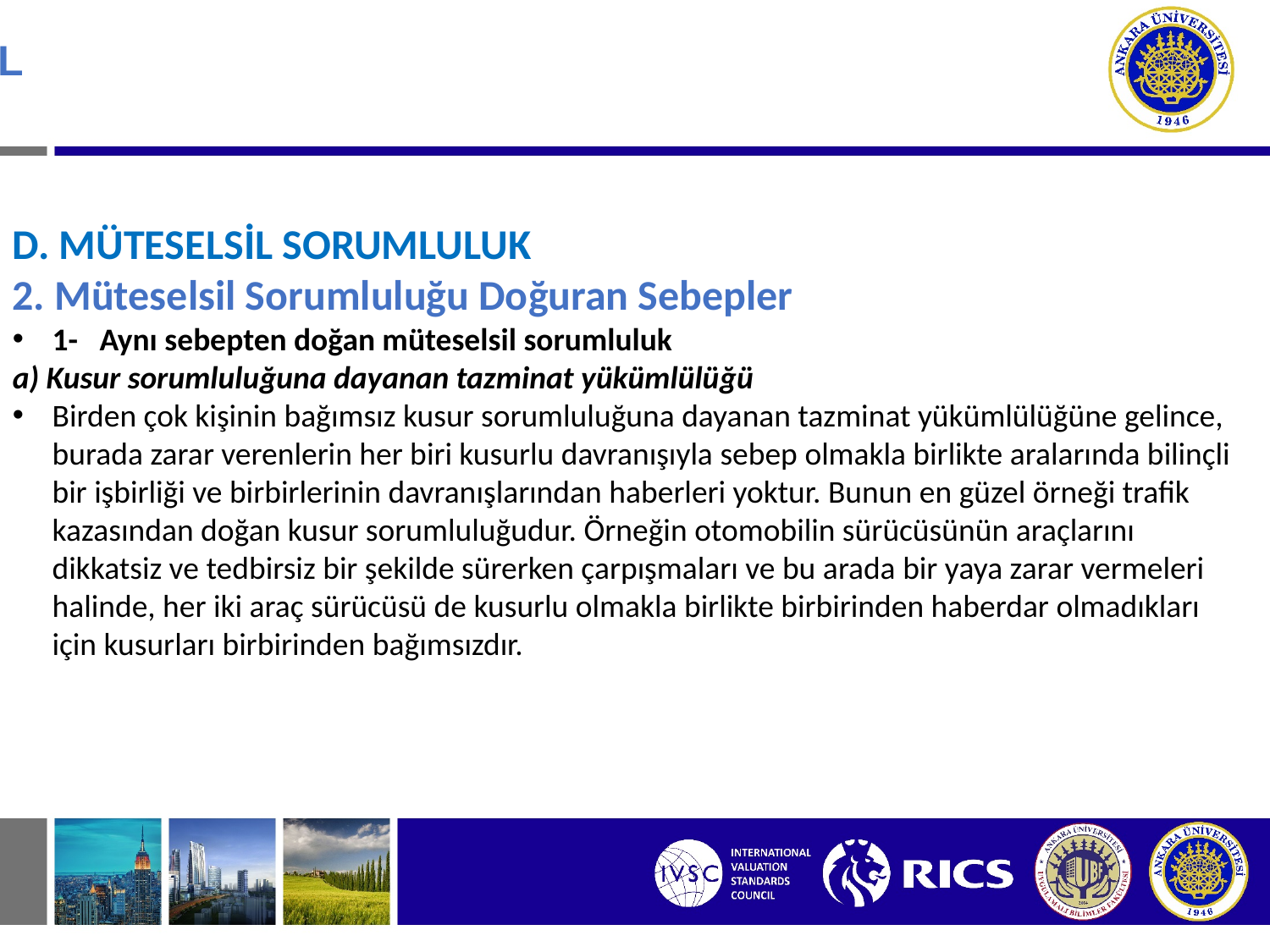

# II. HAKSIZ FİİLLERDEN DOĞAN BORÇ İLİŞKİLERİ D. MÜTESELSİL SORUMLULUK

D. MÜTESELSİL SORUMLULUK
2. Müteselsil Sorumluluğu Doğuran Sebepler
1-   Aynı sebepten doğan müteselsil sorumluluk
a) Kusur sorumluluğuna dayanan tazminat yükümlülüğü
Birden çok kişinin bağımsız kusur sorumluluğuna dayanan tazminat yükümlülüğüne gelince, burada zarar verenlerin her biri kusurlu davranışıyla sebep olmakla birlikte aralarında bilinçli bir işbirliği ve birbirlerinin davranışlarından haberleri yoktur. Bunun en güzel örneği trafik kazasından doğan kusur sorumluluğudur. Örneğin otomobilin sürücüsünün araçlarını dikkatsiz ve tedbirsiz bir şekilde sürerken çarpışmaları ve bu arada bir yaya zarar vermeleri halinde, her iki araç sürücüsü de kusurlu olmakla birlikte birbirinden haberdar olmadıkları için kusurları birbirinden bağımsızdır.